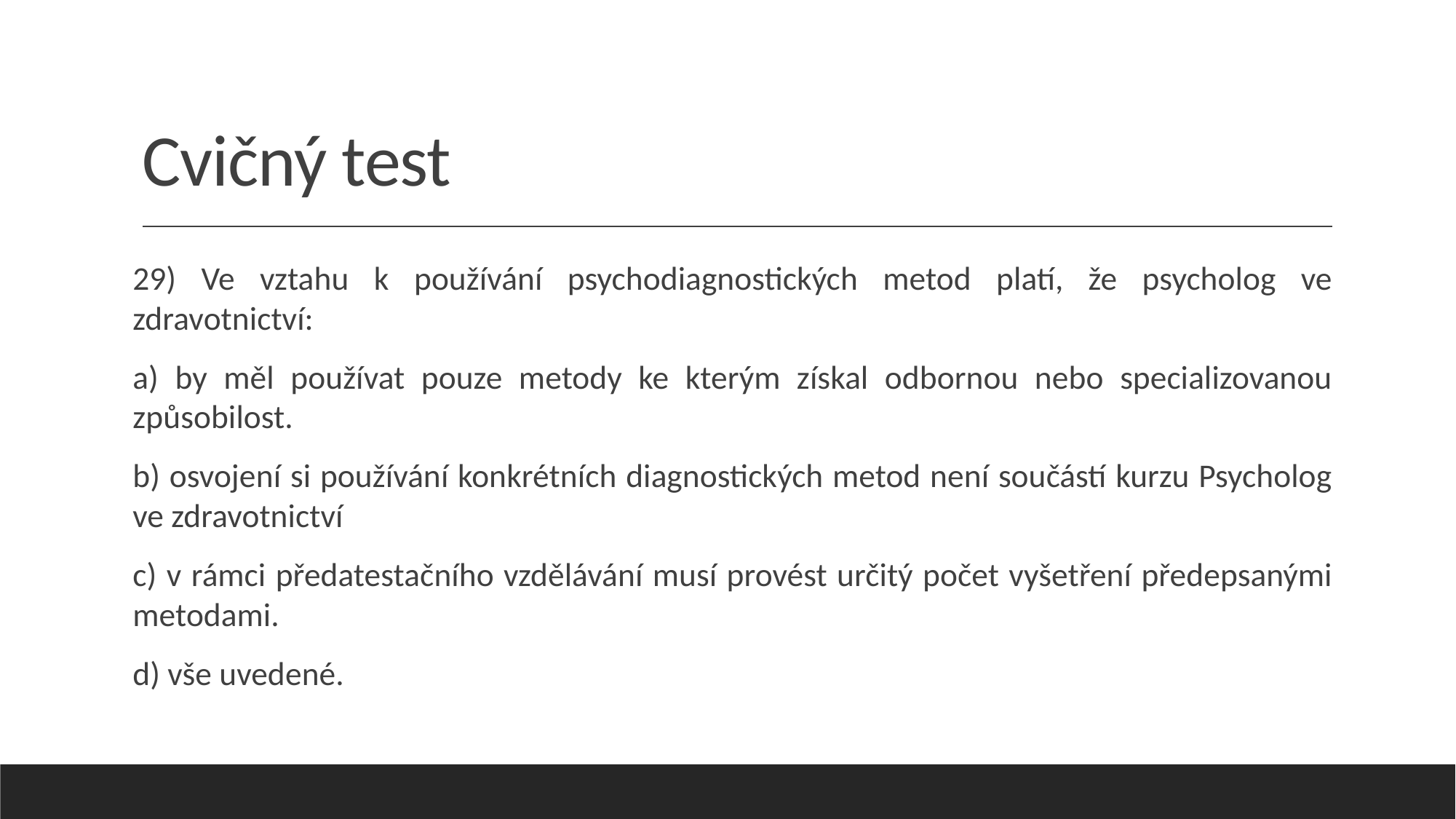

# Cvičný test
29) Ve vztahu k používání psychodiagnostických metod platí, že psycholog ve zdravotnictví:
a) by měl používat pouze metody ke kterým získal odbornou nebo specializovanou způsobilost.
b) osvojení si používání konkrétních diagnostických metod není součástí kurzu Psycholog ve zdravotnictví
c) v rámci předatestačního vzdělávání musí provést určitý počet vyšetření předepsanými metodami.
d) vše uvedené.